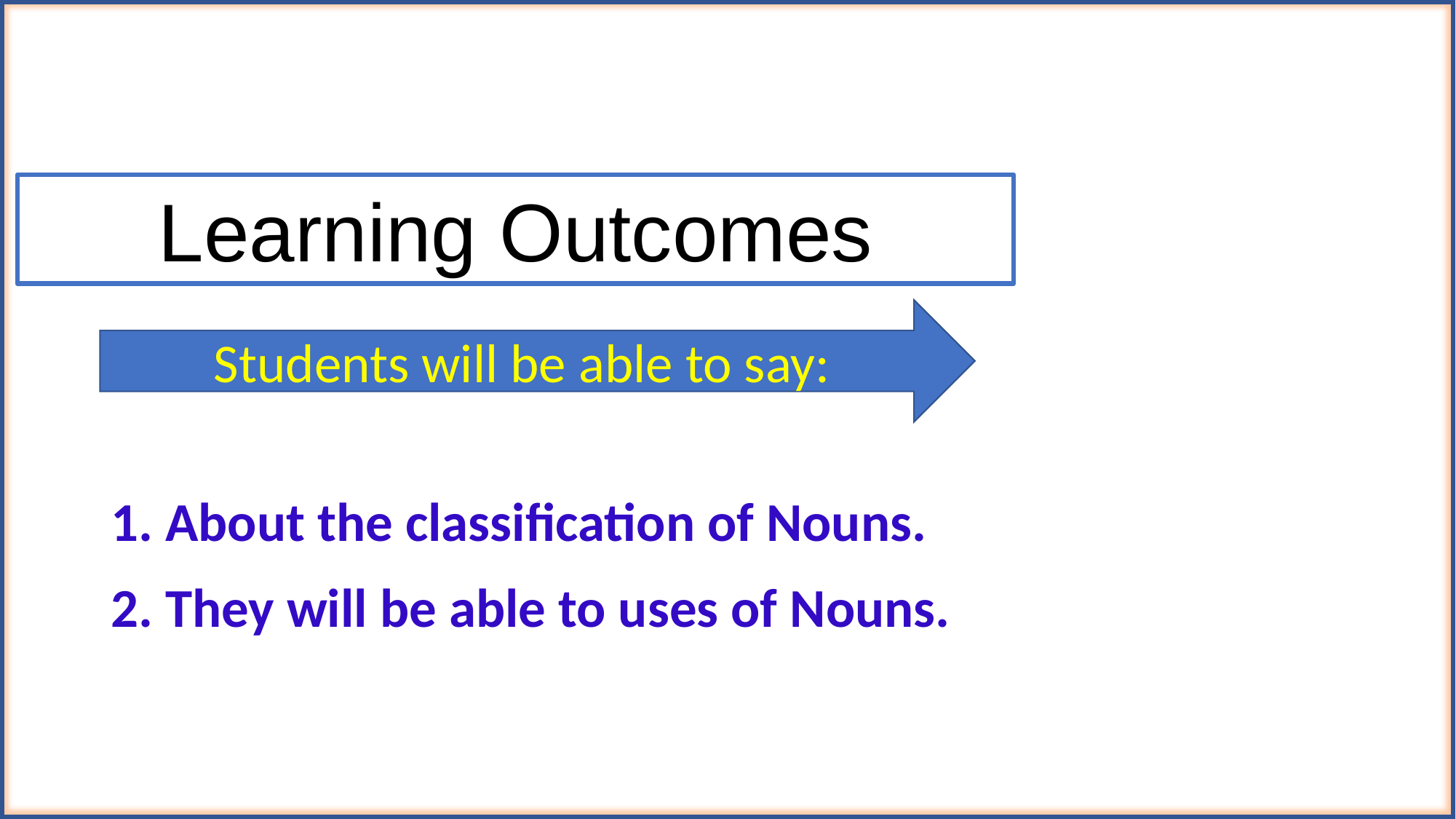

Learning Outcomes
Students will be able to say:
1. About the classification of Nouns.
2. They will be able to uses of Nouns.